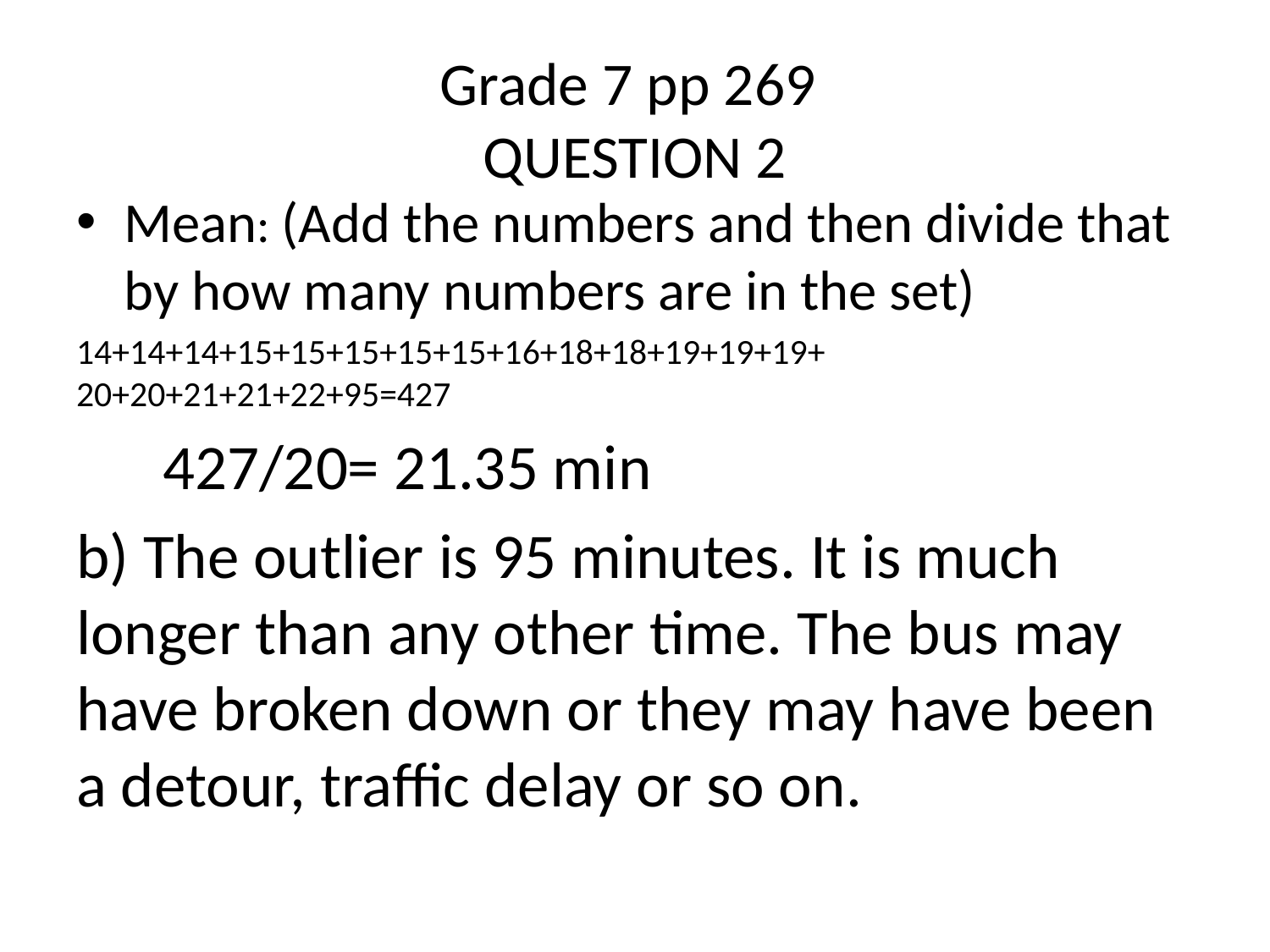

# Grade 7 pp 269 QUESTION 2
Mean: (Add the numbers and then divide that by how many numbers are in the set)
14+14+14+15+15+15+15+15+16+18+18+19+19+19+ 20+20+21+21+22+95=427
      427/20= 21.35 min
b) The outlier is 95 minutes. It is much longer than any other time. The bus may have broken down or they may have been a detour, traffic delay or so on.